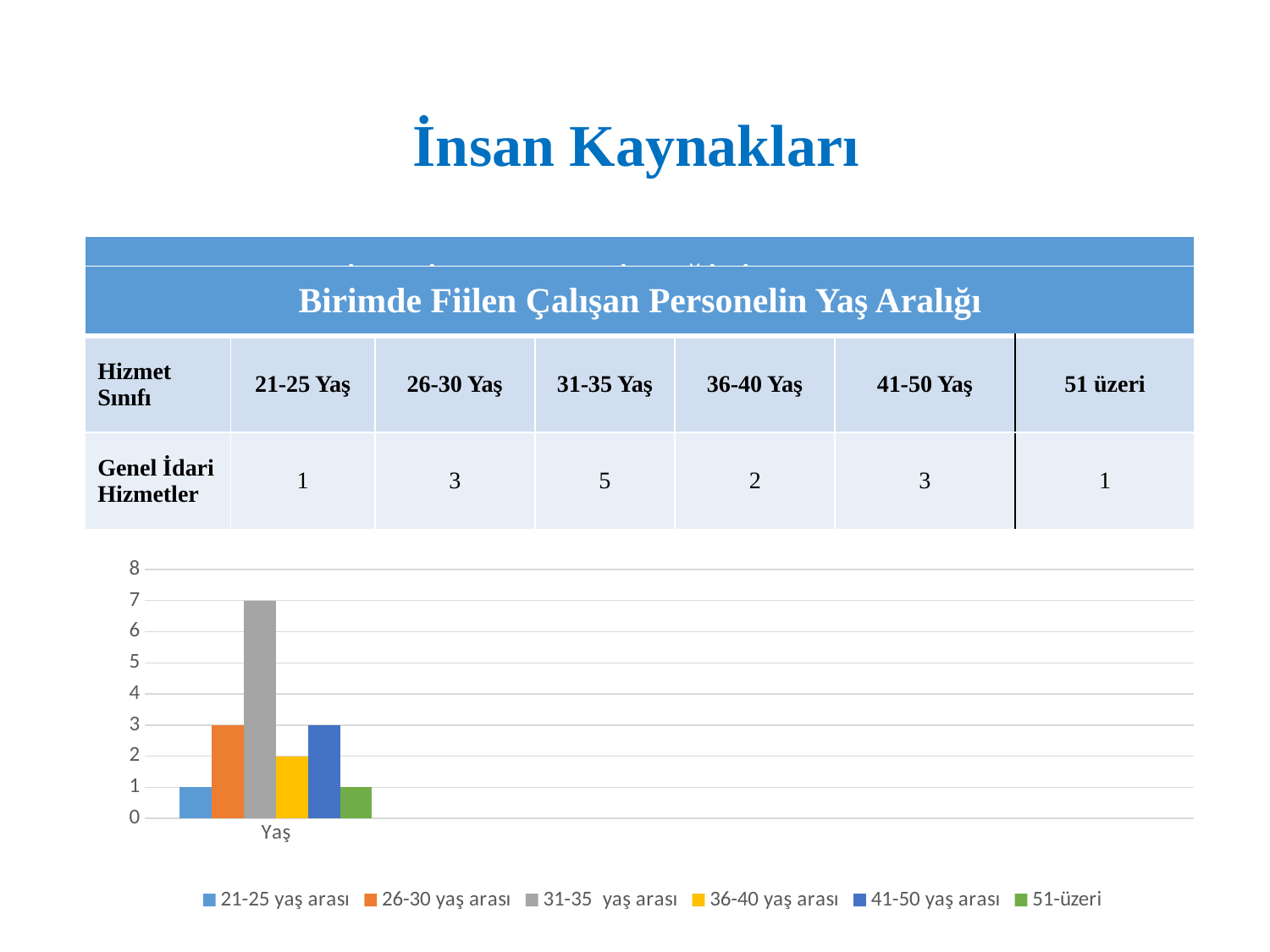

# İnsan Kaynakları
| İDARİ PERSONELİN EĞİTİM DURUMU |  |  |  |  |  |  |
| --- | --- | --- | --- | --- | --- | --- |
| Eğitim Durumu | İlköğretim | Lise | Ön Lisans | Lisans | Yüksek Lisans | Toplam |
| Kişi Sayısı | 1 | 1 | 1 | 12 | 1 | 16 |
| Birimde Fiilen Çalışan Personelin Yaş Aralığı |  |  |  |  |  |  |
| --- | --- | --- | --- | --- | --- | --- |
| Hizmet Sınıfı | 21-25 Yaş | 26-30 Yaş | 31-35 Yaş | 36-40 Yaş | 41-50 Yaş | 51 üzeri |
| Genel İdari Hizmetler | 1 | 3 | 5 | 2 | 3 | 1 |

### Chart

| Category | 21-25 yaş arası | 26-30 yaş arası | 31-35  yaş arası | 36-40 yaş arası | 41-50 yaş arası | 51-üzeri |
|---|---|---|---|---|---|---|
| Yaş | 1.0 | 3.0 | 7.0 | 2.0 | 3.0 | 1.0 |